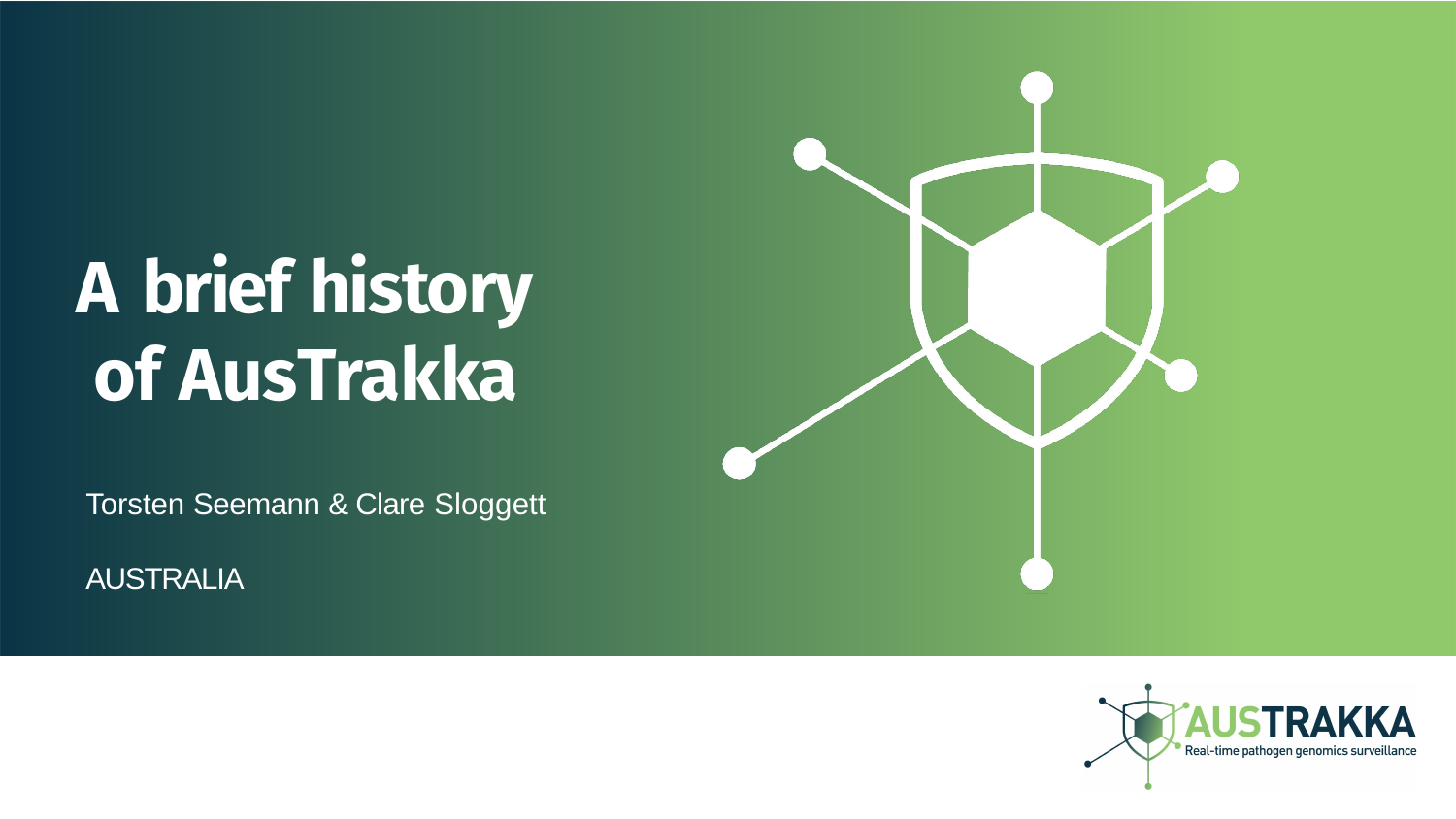

# A brief history  of AusTrakka
Torsten Seemann & Clare Sloggett

AUSTRALIA